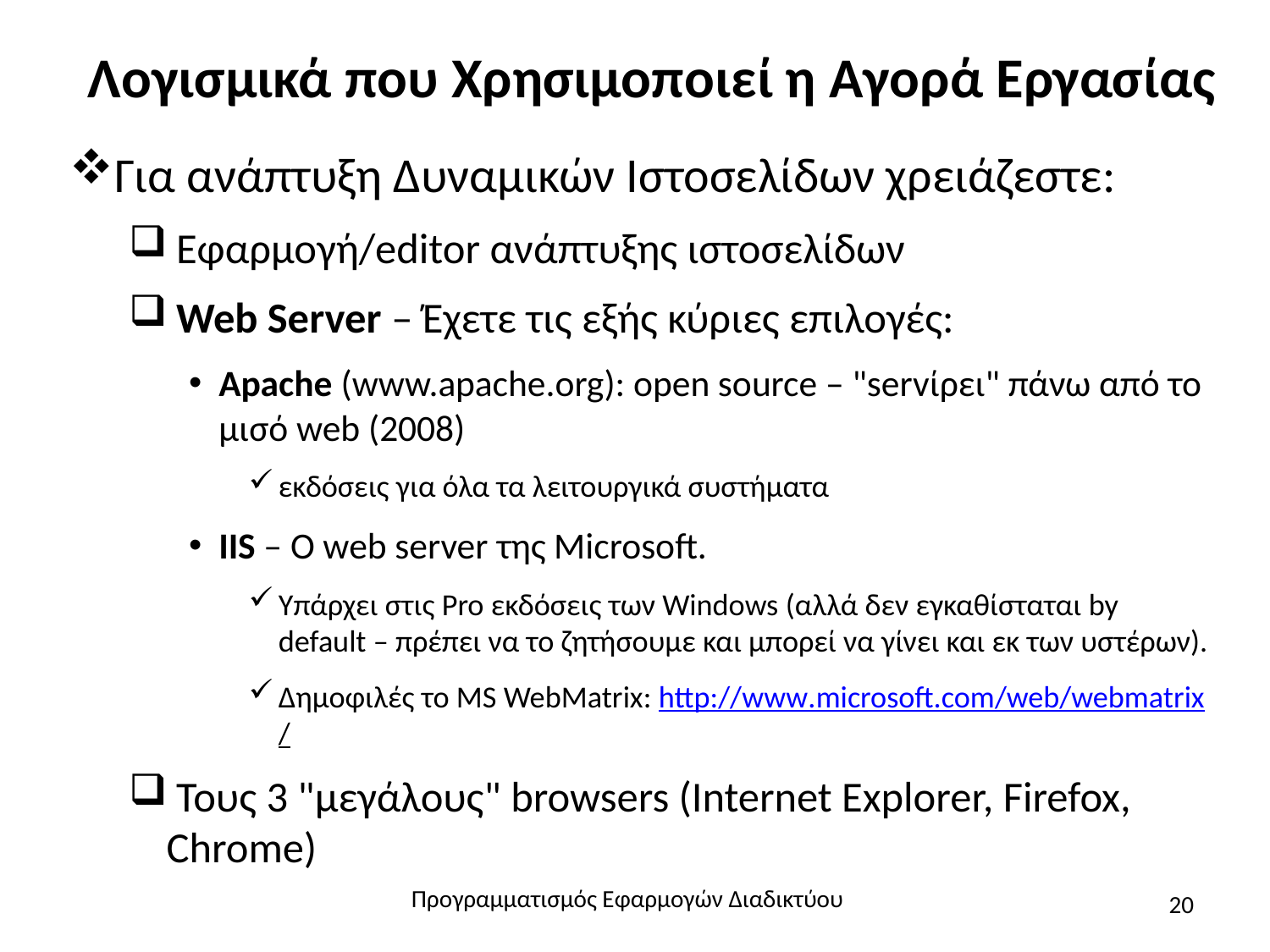

# Λογισμικά που Χρησιμοποιεί η Αγορά Εργασίας
Για ανάπτυξη Δυναμικών Ιστοσελίδων χρειάζεστε:
 Εφαρμογή/editor ανάπτυξης ιστοσελίδων
 Web Server – Έχετε τις εξής κύριες επιλογές:
Apache (www.apache.org): open source – "servίρει" πάνω από το μισό web (2008)
εκδόσεις για όλα τα λειτουργικά συστήματα
IIS – Ο web server της Microsoft.
Υπάρχει στις Pro εκδόσεις των Windows (αλλά δεν εγκαθίσταται by default – πρέπει να το ζητήσουμε και μπορεί να γίνει και εκ των υστέρων).
Δημοφιλές το MS WebMatrix: http://www.microsoft.com/web/webmatrix/
 Τους 3 "μεγάλους" browsers (Internet Explorer, Firefox, Chrome)

Προγραμματισμός Εφαρμογών Διαδικτύου
20